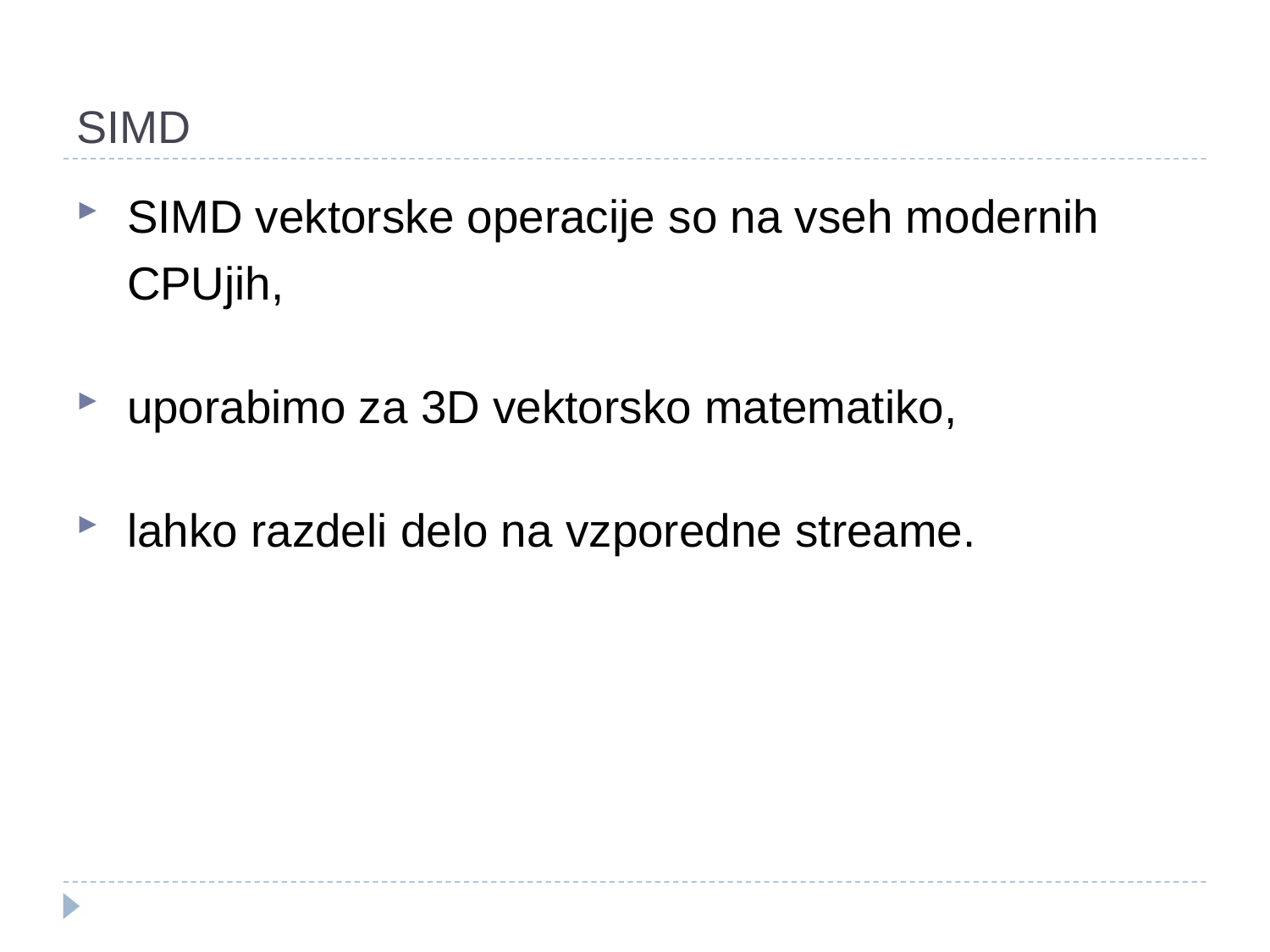

# SIMD
SIMD vektorske operacije so na vseh modernih CPUjih,
uporabimo za 3D vektorsko matematiko,
lahko razdeli delo na vzporedne streame.